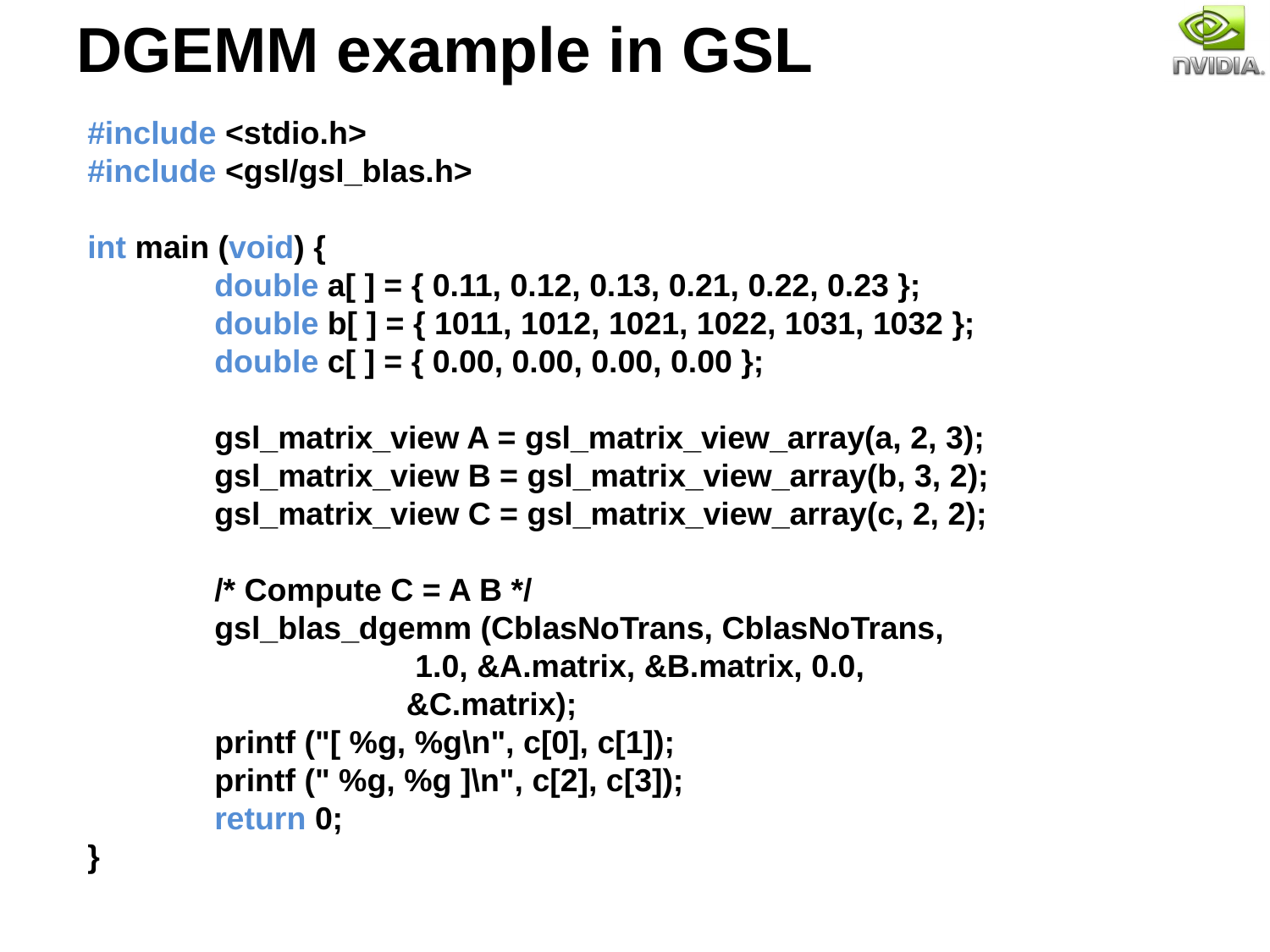

# DGEMM example in GSL
#include <stdio.h>
#include <gsl/gsl_blas.h>

int main (void) {
	double a[ ] = { 0.11, 0.12, 0.13, 0.21, 0.22, 0.23 };
	double b[ ] = { 1011, 1012, 1021, 1022, 1031, 1032 };
	double c[ ] = { 0.00, 0.00, 0.00, 0.00 };

	gsl_matrix_view A = gsl_matrix_view_array(a, 2, 3);
	gsl_matrix_view B = gsl_matrix_view_array(b, 3, 2);
	gsl_matrix_view C = gsl_matrix_view_array(c, 2, 2);

	/* Compute C = A B */
	gsl_blas_dgemm (CblasNoTrans, CblasNoTrans,
                                     1.0, &A.matrix, &B.matrix, 0.0,
                                    &C.matrix);
	printf ("[ %g, %g\n", c[0], c[1]);
	printf (" %g, %g ]\n", c[2], c[3]);
	return 0;
}